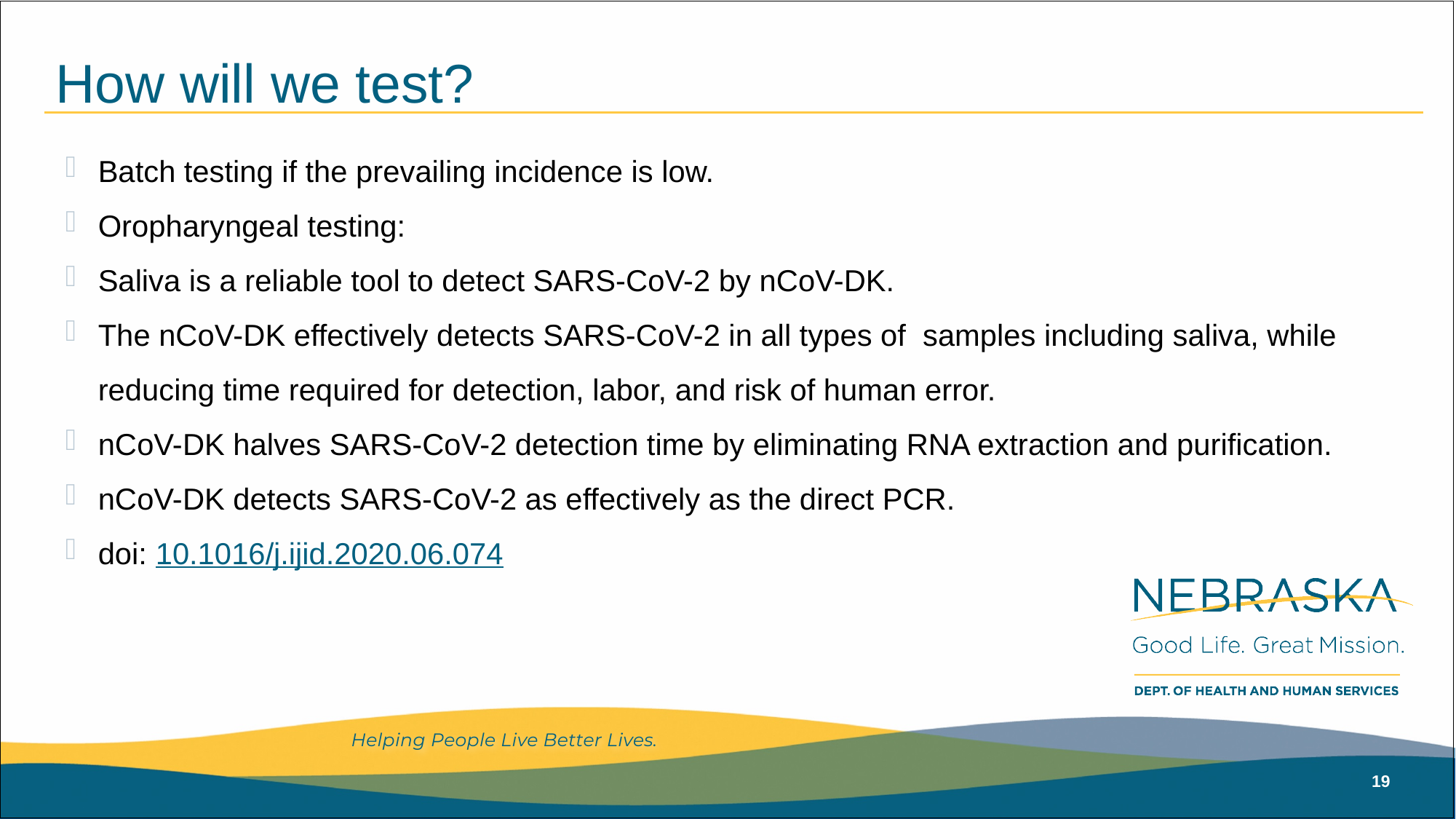

# How will we test?
Batch testing if the prevailing incidence is low.
Oropharyngeal testing:
Saliva is a reliable tool to detect SARS-CoV-2 by nCoV-DK.
The nCoV-DK effectively detects SARS-CoV-2 in all types of  samples including saliva, while reducing time required for detection, labor, and risk of human error.
nCoV-DK halves SARS-CoV-2 detection time by eliminating RNA extraction and purification.
nCoV-DK detects SARS-CoV-2 as effectively as the direct PCR.
doi: 10.1016/j.ijid.2020.06.074